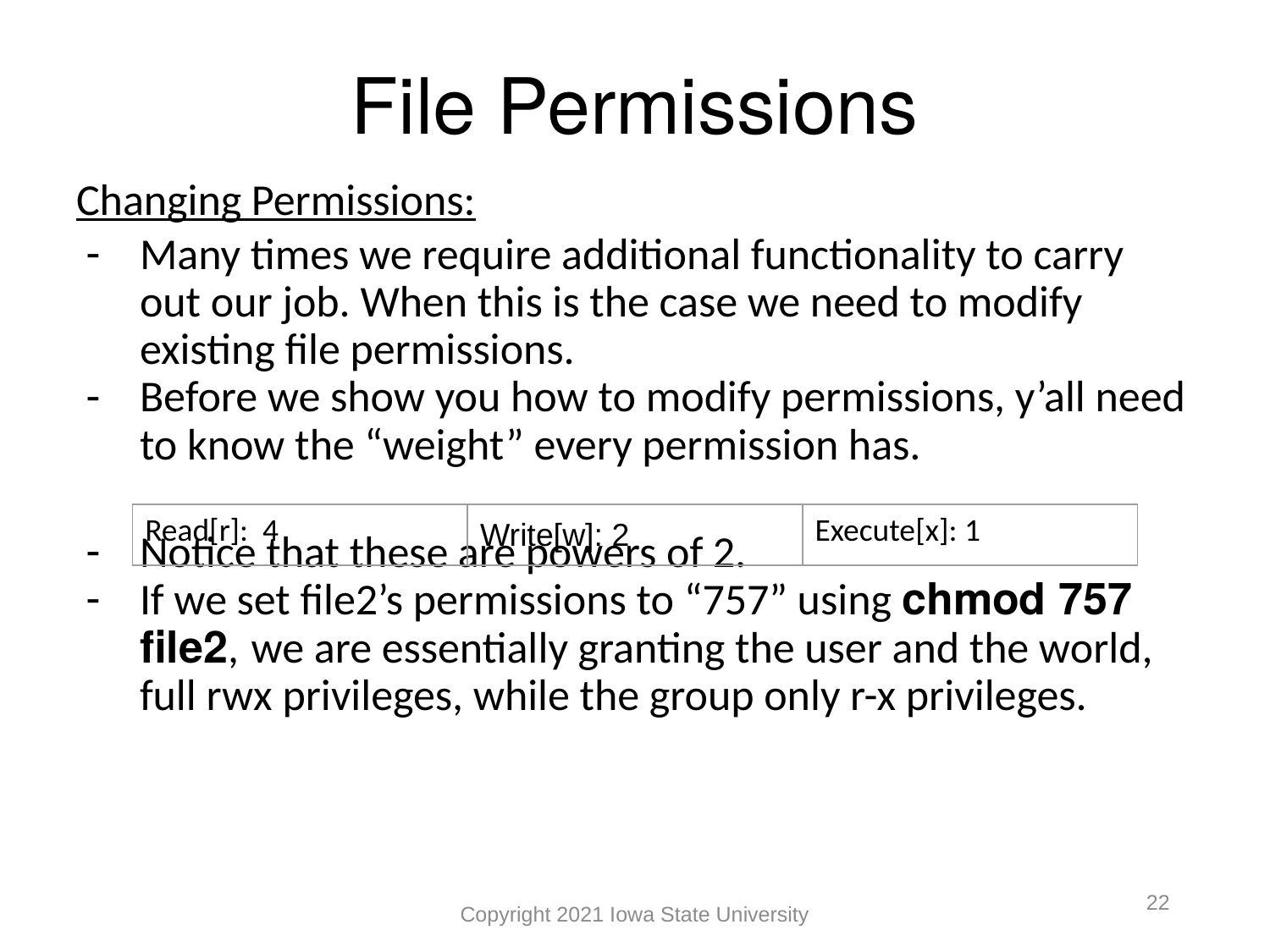

# File Permissions
Changing Permissions:
Many times we require additional functionality to carry out our job. When this is the case we need to modify existing file permissions.
Before we show you how to modify permissions, y’all need to know the “weight” every permission has.

Notice that these are powers of 2.
If we set file2’s permissions to “757” using chmod 757 file2, we are essentially granting the user and the world, full rwx privileges, while the group only r-x privileges.
| Read[r]: 4 | Write[w]: 2 | Execute[x]: 1 |
| --- | --- | --- |
22
Copyright 2021 Iowa State University